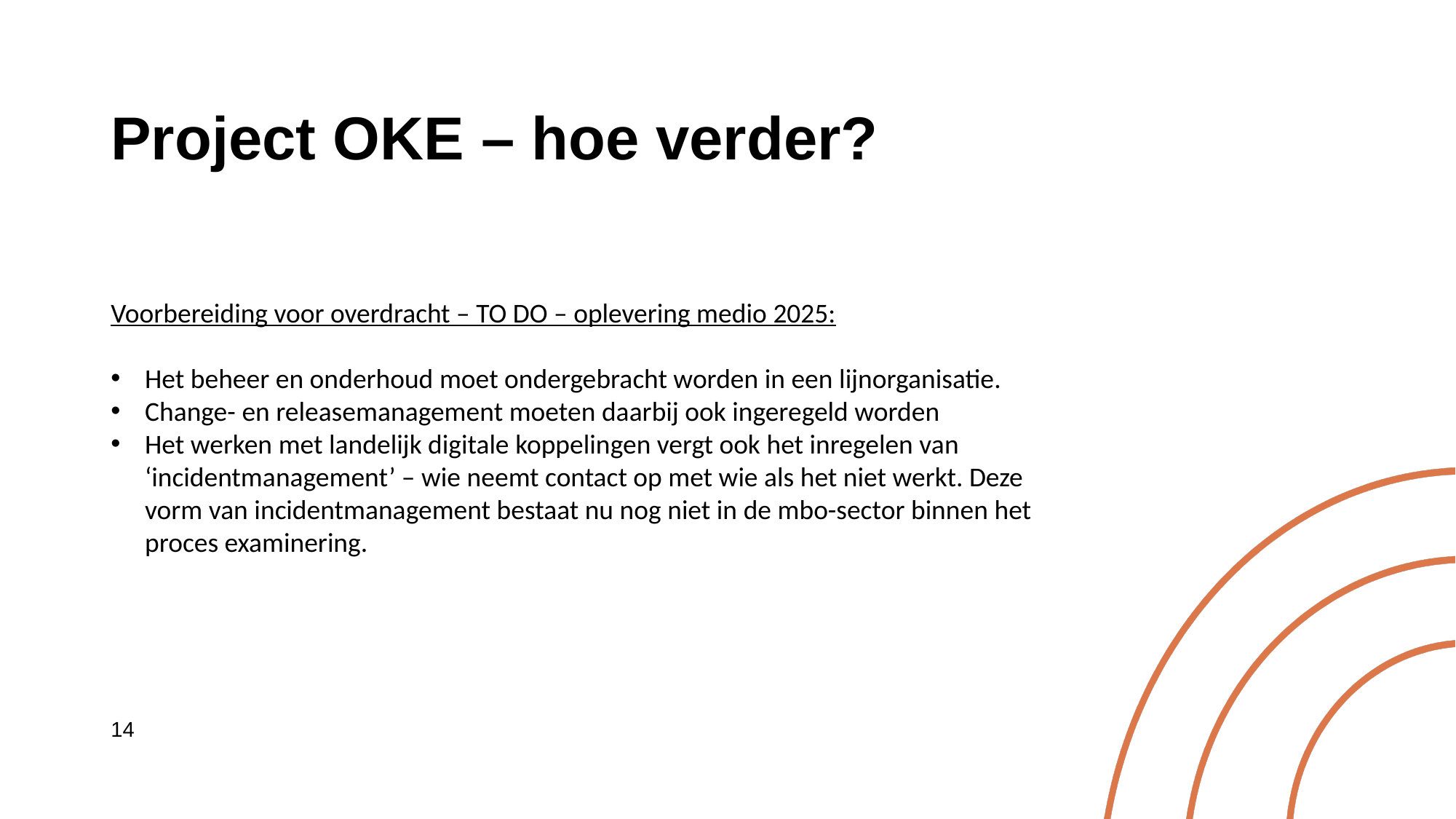

# Project OKE – hoe verder?
Voorbereiding voor overdracht – TO DO – oplevering medio 2025:

Het beheer en onderhoud moet ondergebracht worden in een lijnorganisatie.
Change- en releasemanagement moeten daarbij ook ingeregeld worden
Het werken met landelijk digitale koppelingen vergt ook het inregelen van ‘incidentmanagement’ – wie neemt contact op met wie als het niet werkt. Deze vorm van incidentmanagement bestaat nu nog niet in de mbo-sector binnen het proces examinering.
14